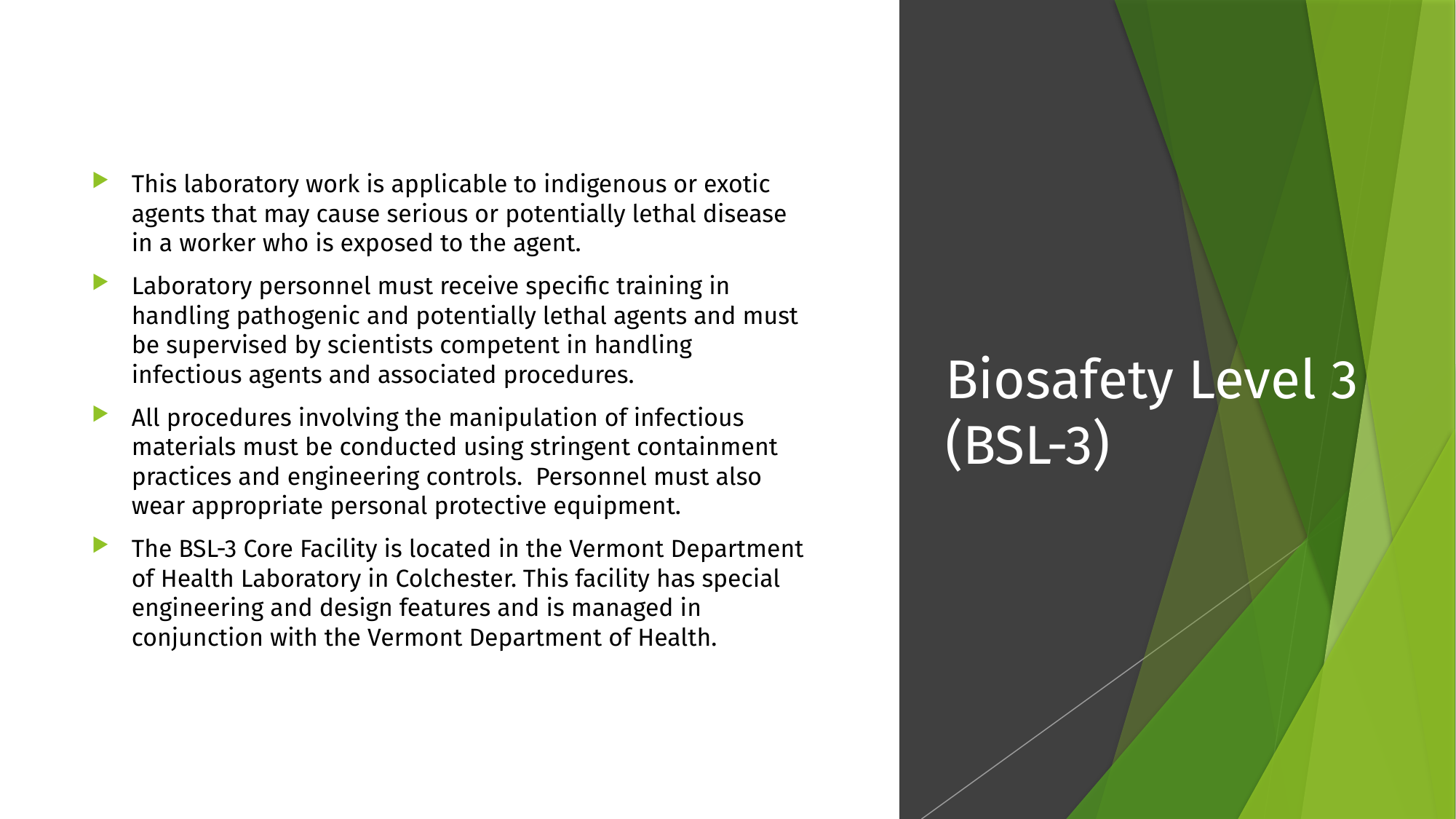

This laboratory work is applicable to indigenous or exotic agents that may cause serious or potentially lethal disease in a worker who is exposed to the agent.
Laboratory personnel must receive specific training in handling pathogenic and potentially lethal agents and must be supervised by scientists competent in handling infectious agents and associated procedures.
All procedures involving the manipulation of infectious materials must be conducted using stringent containment practices and engineering controls.  Personnel must also wear appropriate personal protective equipment.
The BSL-3 Core Facility is located in the Vermont Department of Health Laboratory in Colchester. This facility has special engineering and design features and is managed in conjunction with the Vermont Department of Health.
# Biosafety Level 3 (BSL-3)